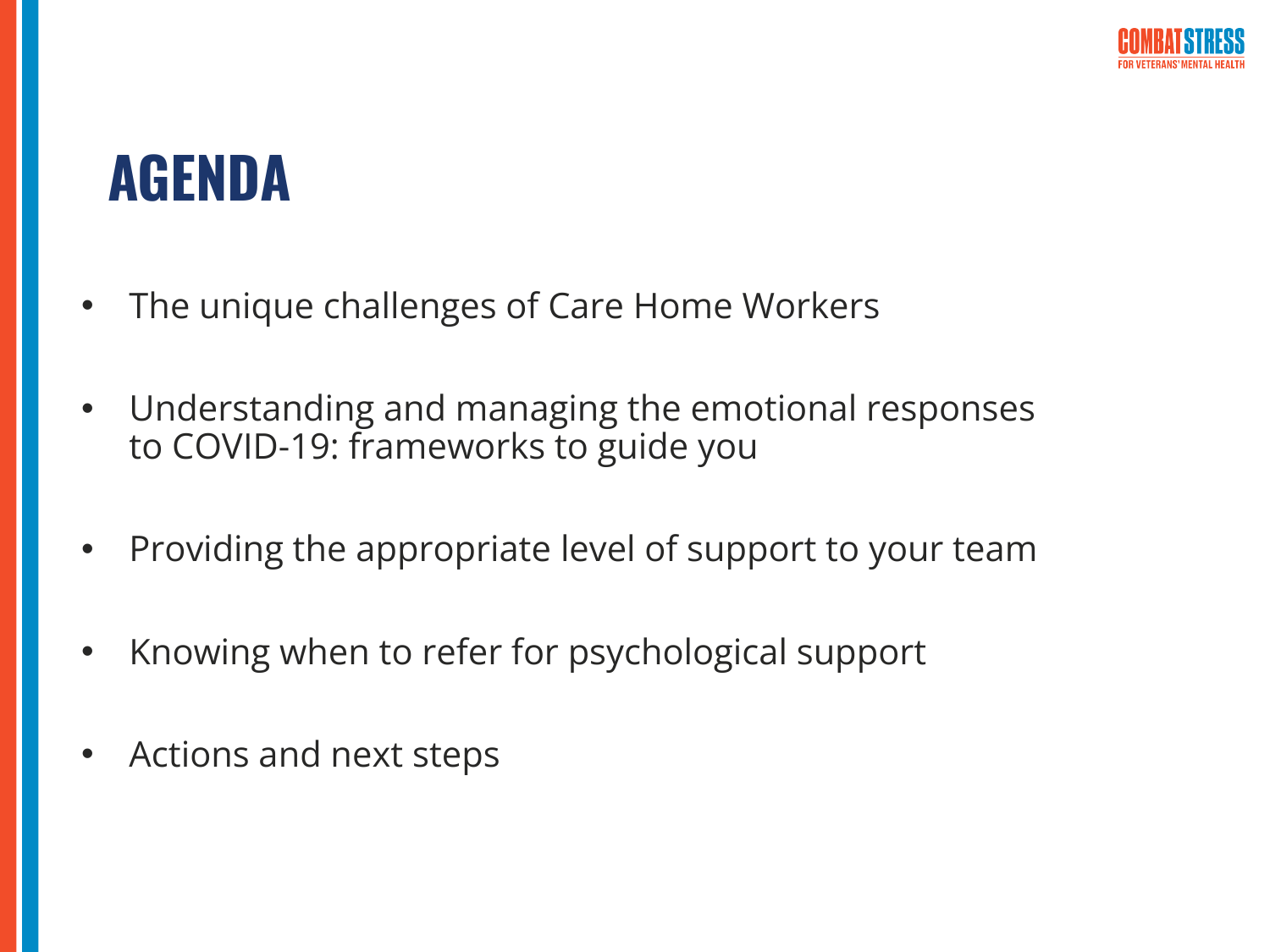

# AGENDA

The unique challenges of Care Home Workers

Understanding and managing the emotional responses to COVID-19: frameworks to guide you

Providing the appropriate level of support to your team

Knowing when to refer for psychological support

Actions and next steps